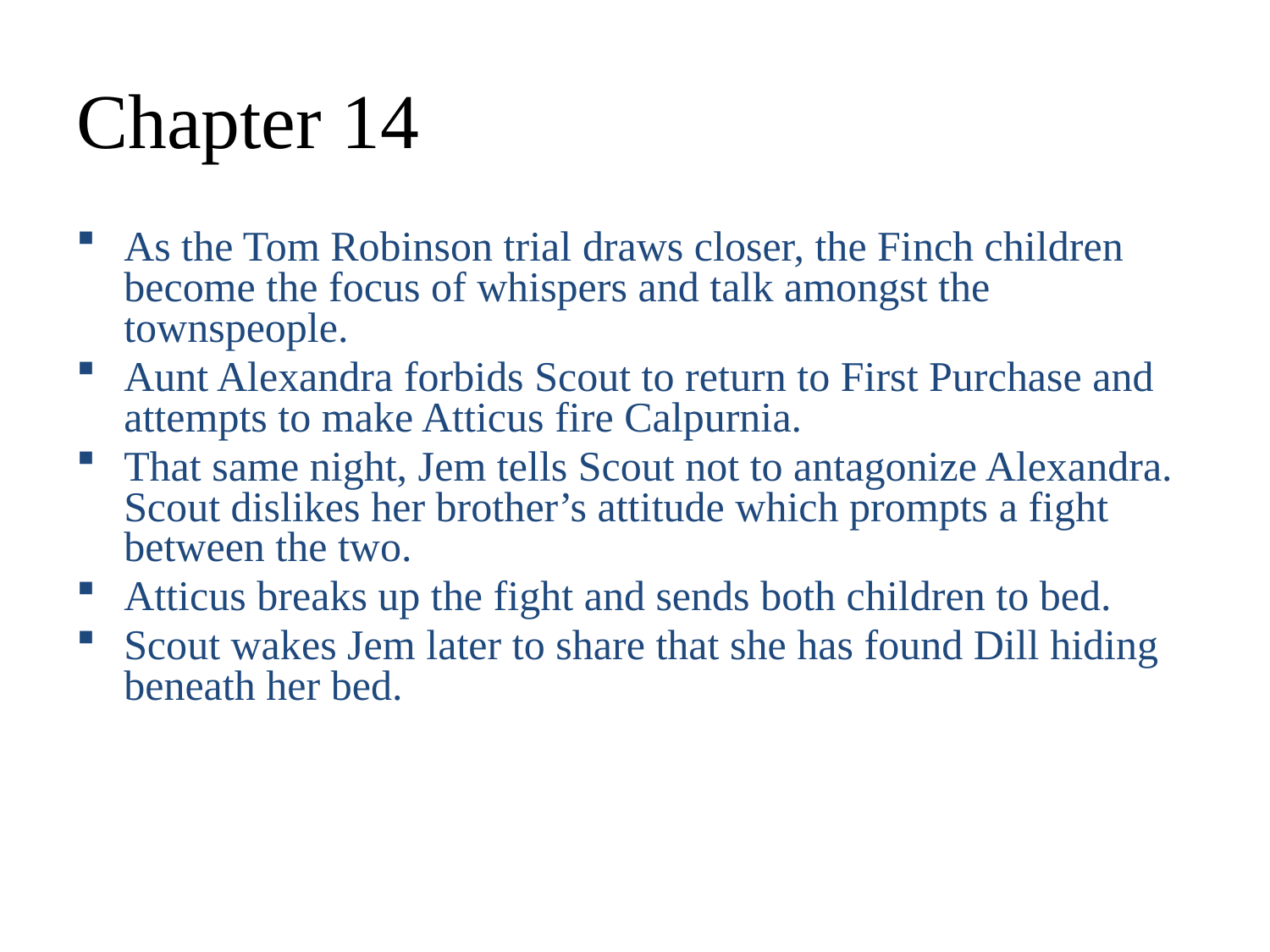

# Chapter 14
As the Tom Robinson trial draws closer, the Finch children become the focus of whispers and talk amongst the townspeople.
Aunt Alexandra forbids Scout to return to First Purchase and attempts to make Atticus fire Calpurnia.
That same night, Jem tells Scout not to antagonize Alexandra. Scout dislikes her brother’s attitude which prompts a fight between the two.
Atticus breaks up the fight and sends both children to bed.
Scout wakes Jem later to share that she has found Dill hiding beneath her bed.